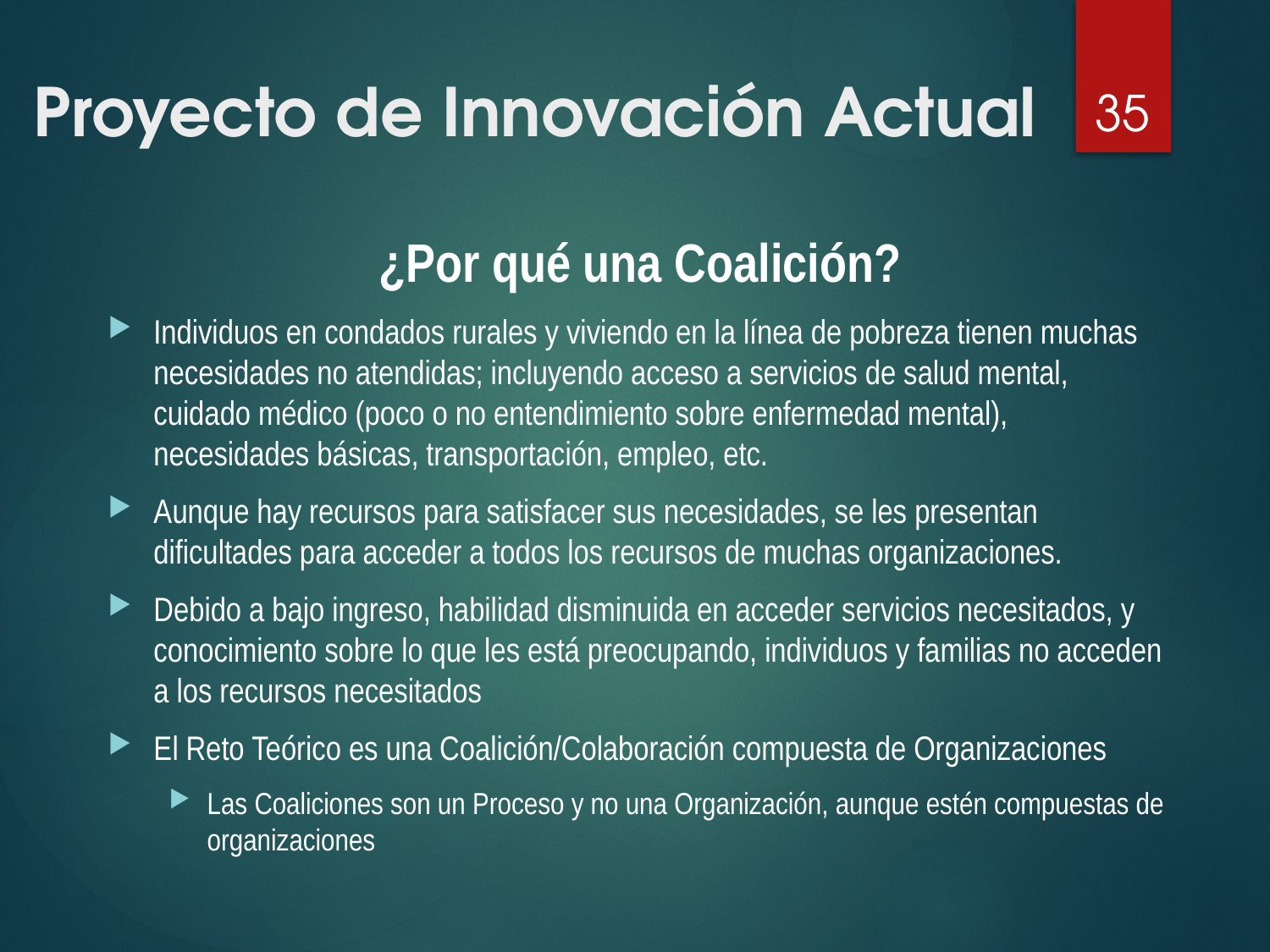

35
# Proyecto de Innovación Actual
¿Por qué una Coalición?
Individuos en condados rurales y viviendo en la línea de pobreza tienen muchas necesidades no atendidas; incluyendo acceso a servicios de salud mental, cuidado médico (poco o no entendimiento sobre enfermedad mental), necesidades básicas, transportación, empleo, etc.
Aunque hay recursos para satisfacer sus necesidades, se les presentan dificultades para acceder a todos los recursos de muchas organizaciones.
Debido a bajo ingreso, habilidad disminuida en acceder servicios necesitados, y conocimiento sobre lo que les está preocupando, individuos y familias no acceden a los recursos necesitados
El Reto Teórico es una Coalición/Colaboración compuesta de Organizaciones
Las Coaliciones son un Proceso y no una Organización, aunque estén compuestas de organizaciones